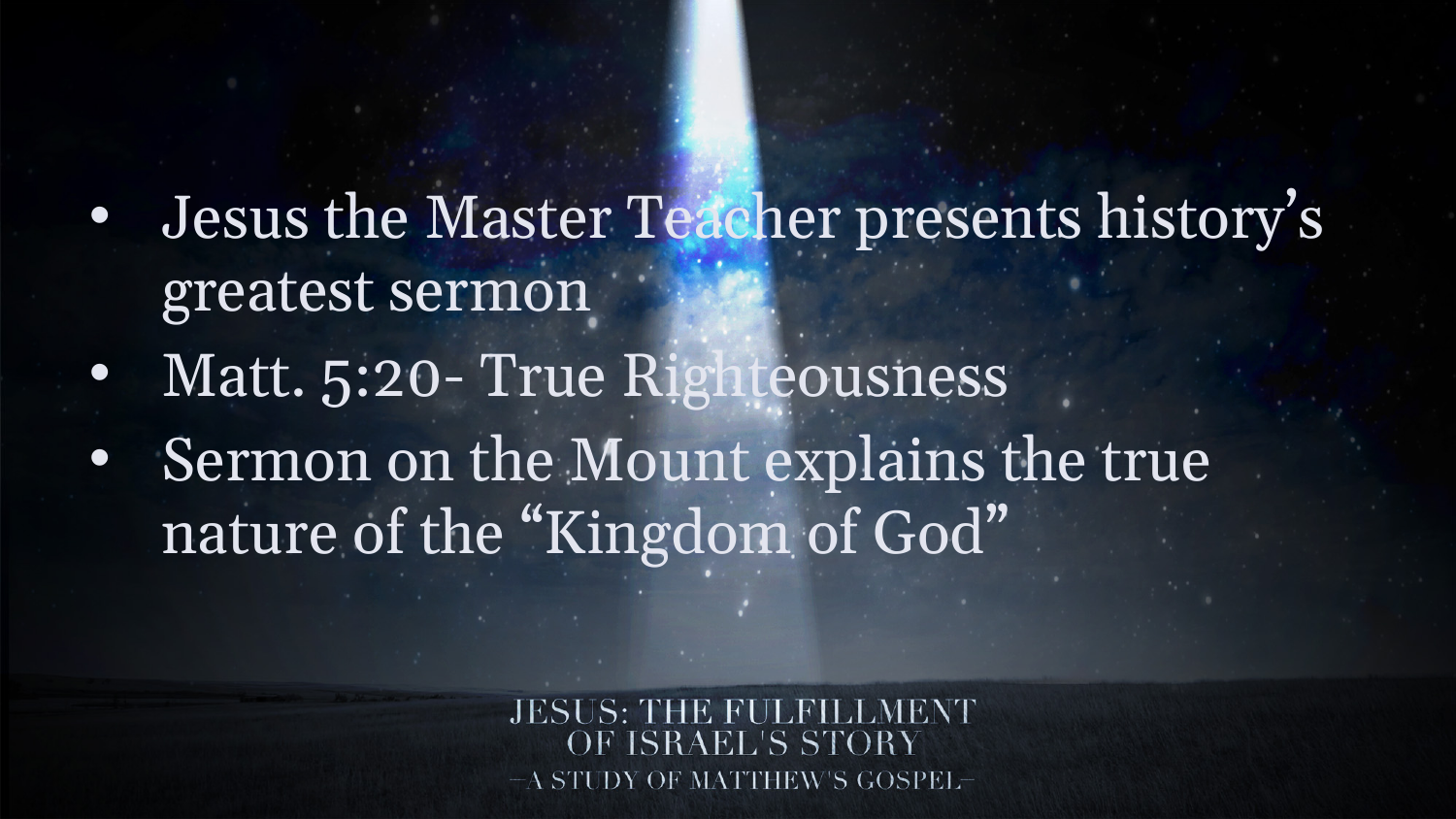

Jesus the Master Teacher presents history’s greatest sermon
Matt. 5:20- True Righteousness
Sermon on the Mount explains the true nature of the “Kingdom of God”